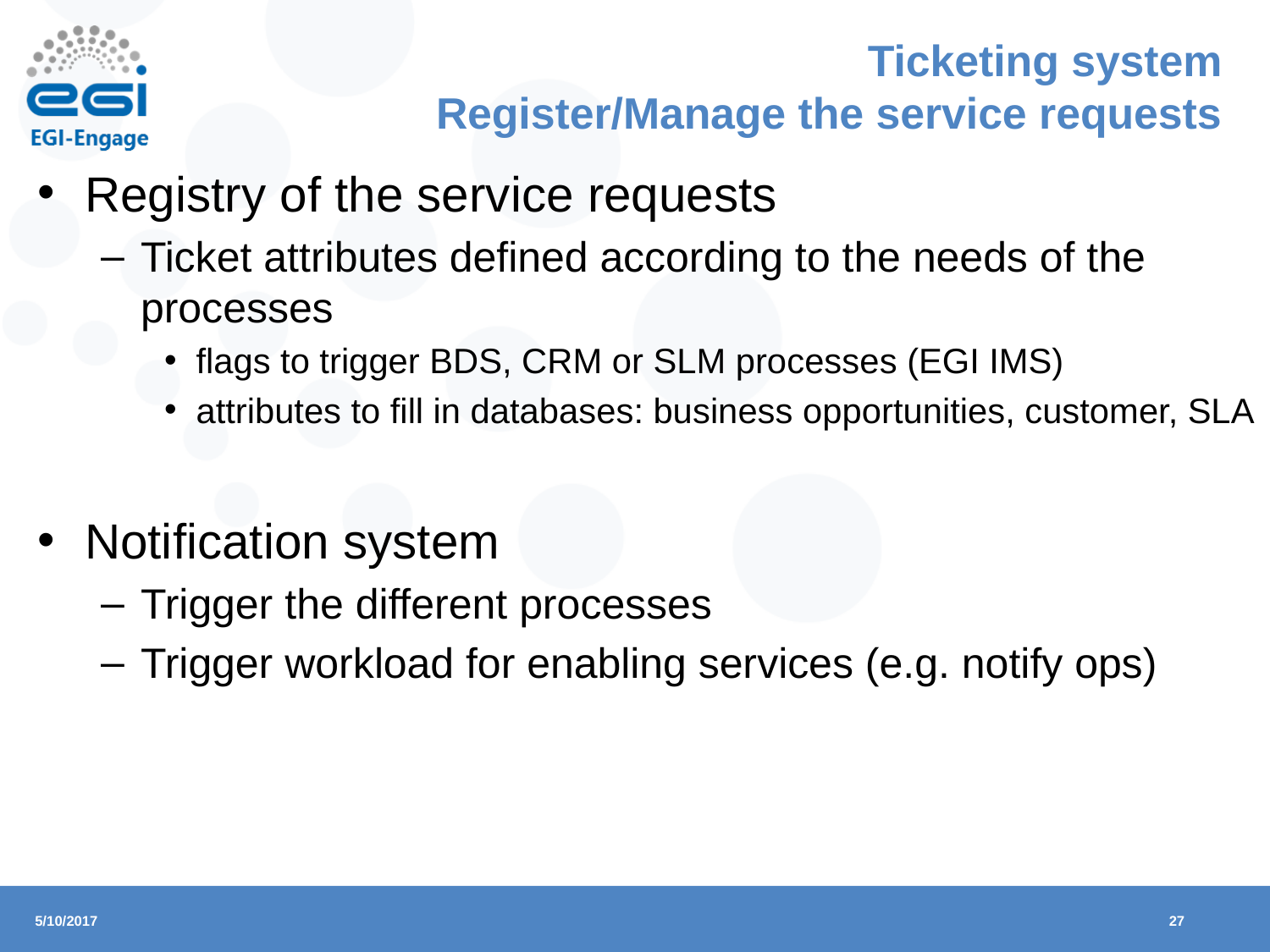

# Ticketing system Register/Manage the service requests
Registry of the service requests
Ticket attributes defined according to the needs of the processes
flags to trigger BDS, CRM or SLM processes (EGI IMS)
attributes to fill in databases: business opportunities, customer, SLA

Notification system
Trigger the different processes
Trigger workload for enabling services (e.g. notify ops)